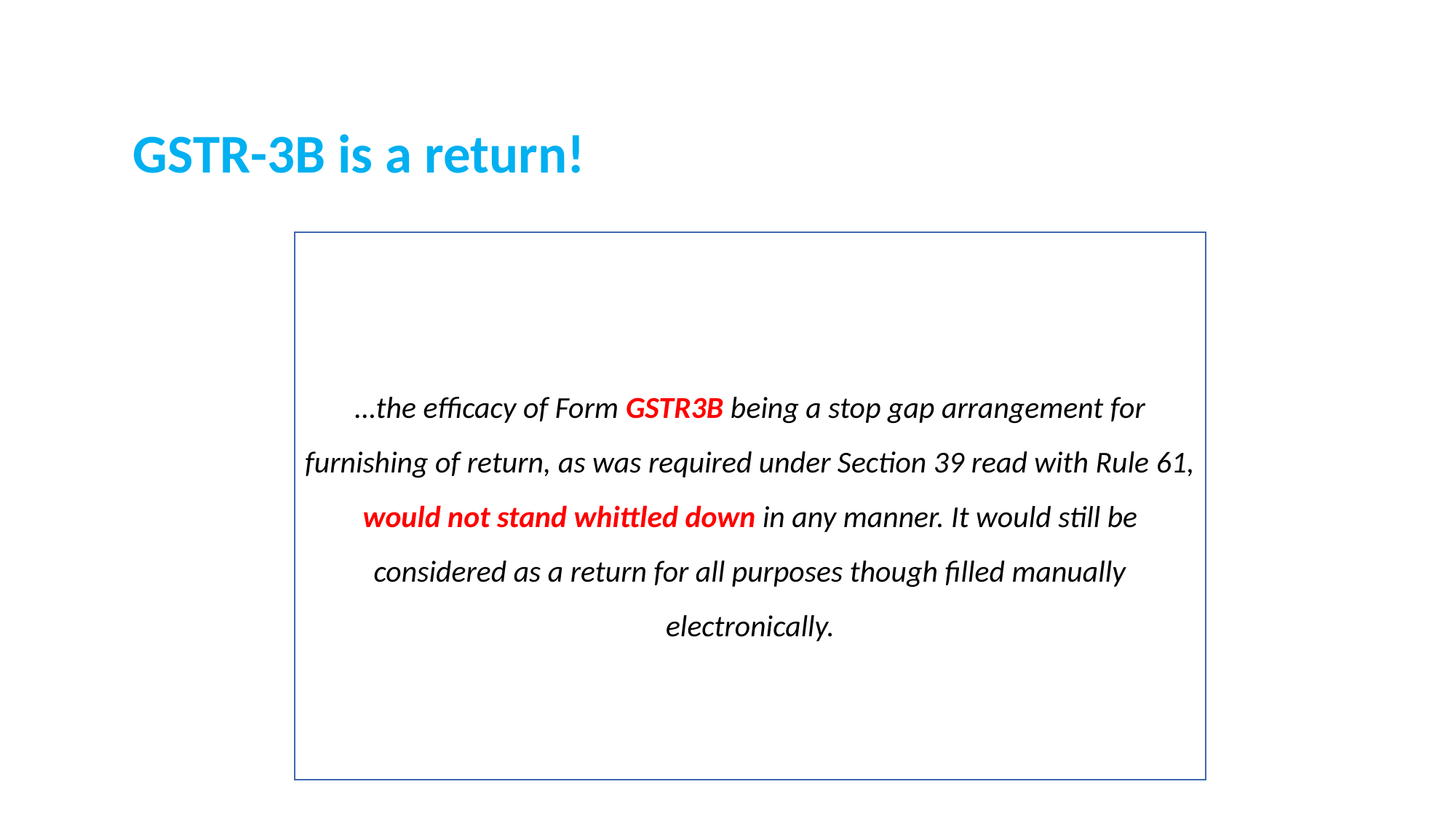

# GSTR-3B is a return!
…the efficacy of Form GSTR3B being a stop gap arrangement for furnishing of return, as was required under Section 39 read with Rule 61, would not stand whittled down in any manner. It would still be considered as a return for all purposes though filled manually electronically.